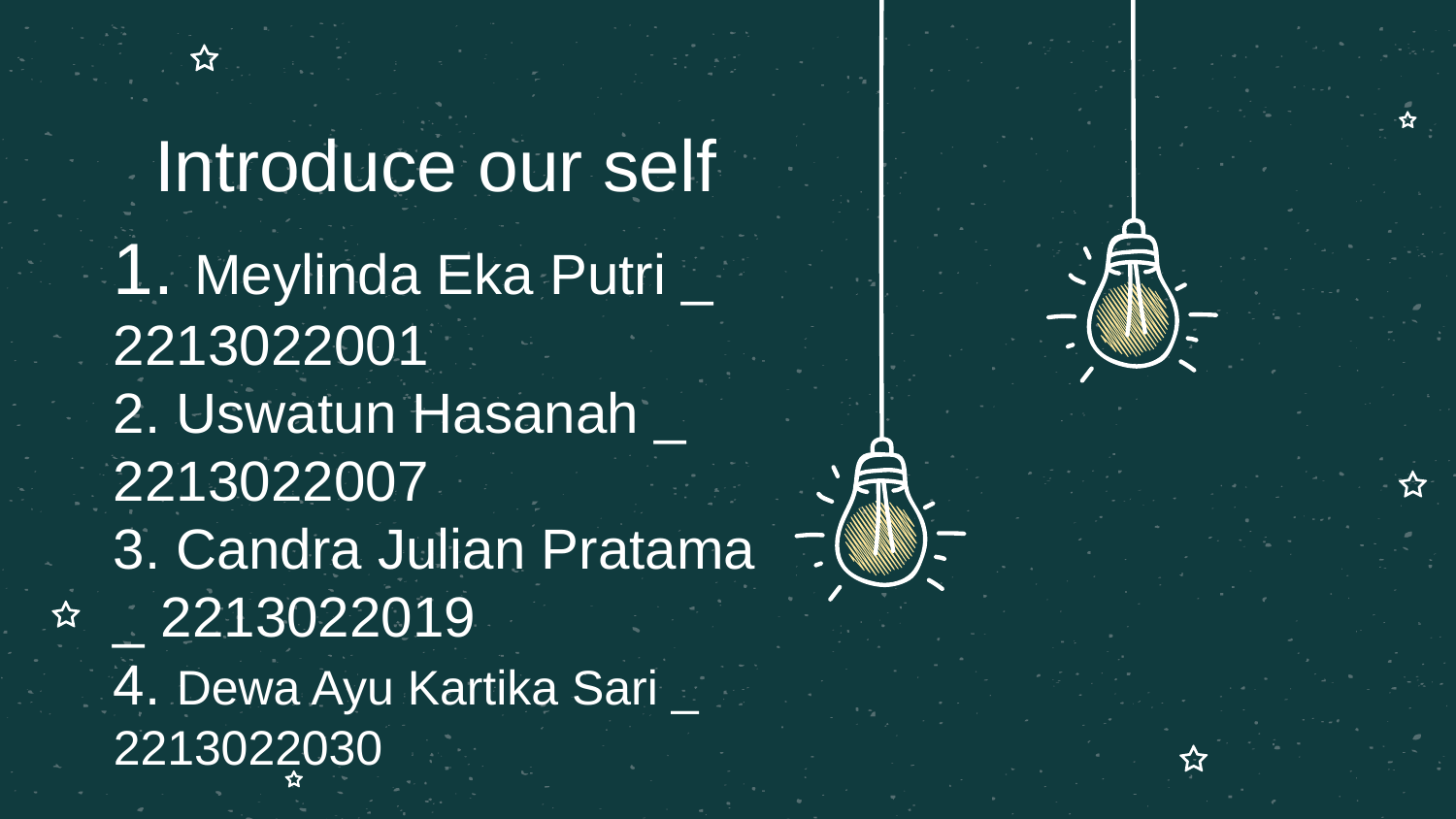

# Introduce our self 1. Meylinda Eka Putri _ 2213022001 2. Uswatun Hasanah _ 2213022007 3. Candra Julian Pratama _ 2213022019 4. Dewa Ayu Kartika Sari _ 2213022030